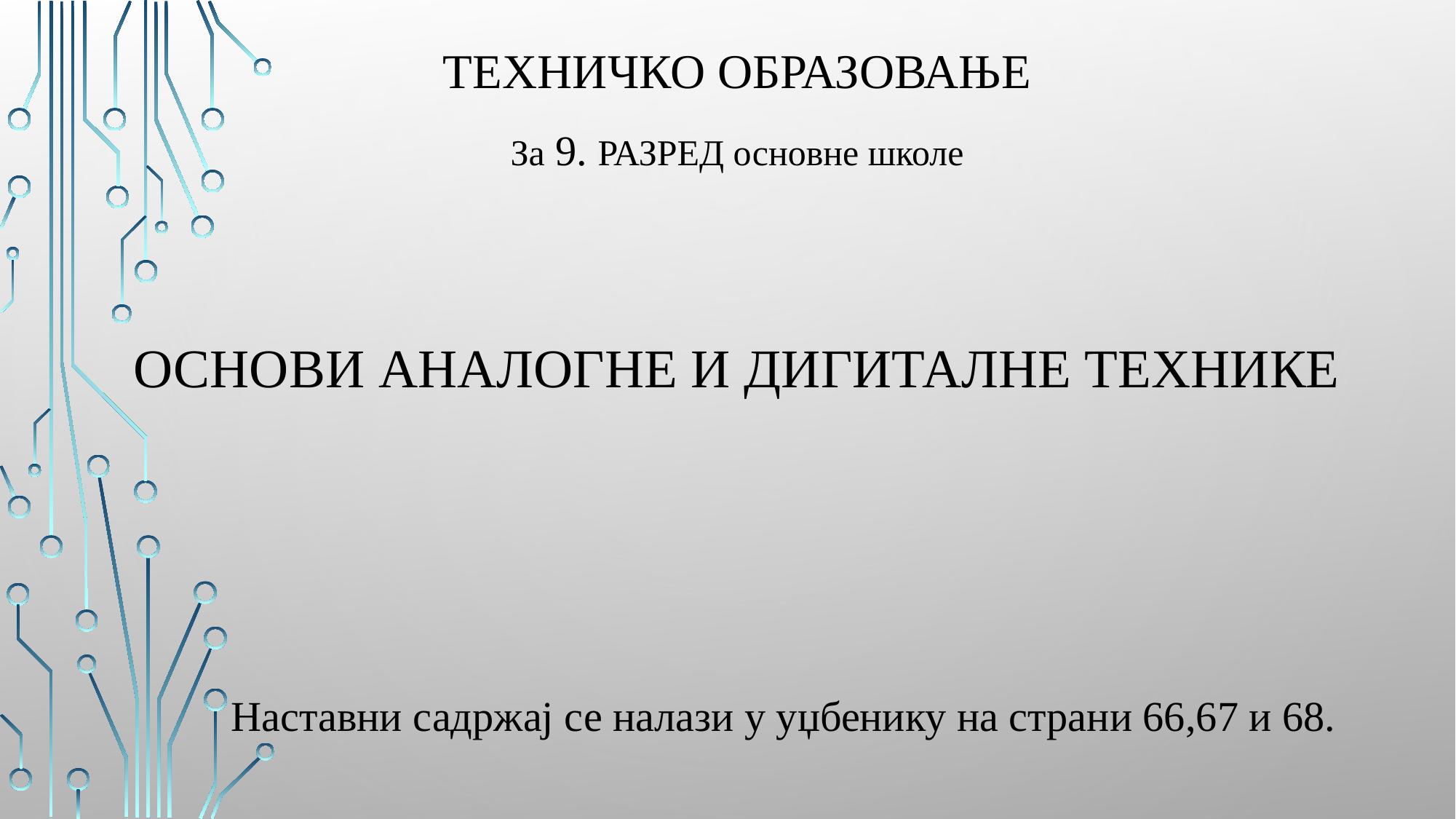

ТЕХНИЧКО ОБРАЗОВАЊЕ
За 9. РАЗРЕД основне школе
ОСНОВИ АНАЛОГНЕ И ДИГИТАЛНЕ ТЕХНИКЕ
Наставни садржај се налази у уџбенику на страни 66,67 и 68.